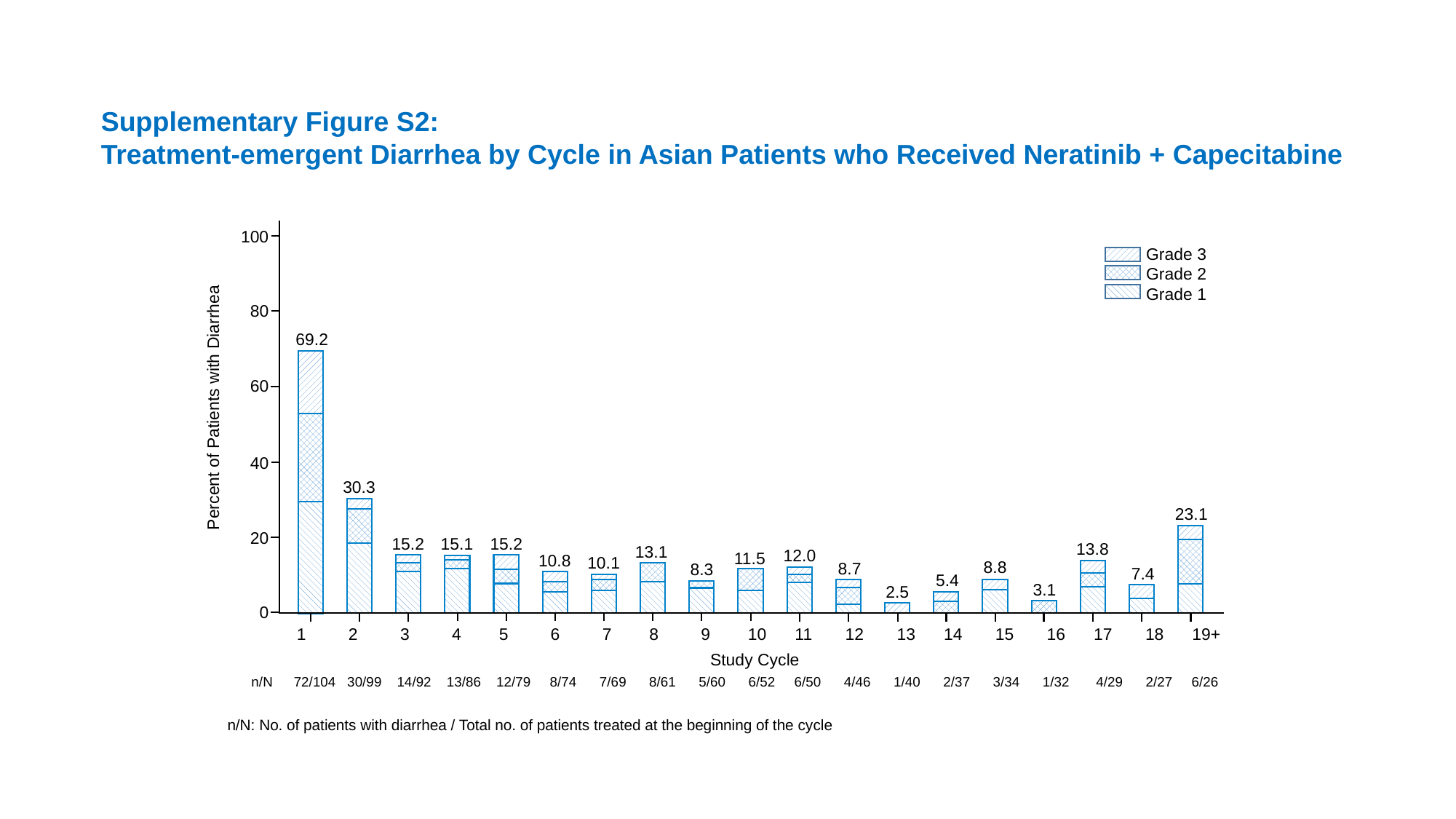

Supplementary Figure S2:
Treatment-emergent Diarrhea by Cycle in Asian Patients who Received Neratinib + Capecitabine
100
80
60
40
20
0

Grade 3
Grade 2
Grade 1

Percent of Patients with Diarrhea
69.2

30.3
23.1

15.1
15.2
15.2
13.8
13.1
12.0
11.5
10.8
10.1
8.8
8.7
8.3

7.4

5.4

3.1

2.5

1         2         3         4        5         6         7        8         9        10      11       12       13      14       15       16      17       18      19+
Study Cycle
n/N
  72/104   30/99    14/92    13/86    12/79     8/74      7/69      8/61      5/60      6/52     6/50      4/46      1/40      2/37      3/34      1/32       4/29      2/27     6/26
n/N: No. of patients with diarrhea / Total no. of patients treated at the beginning of the cycle